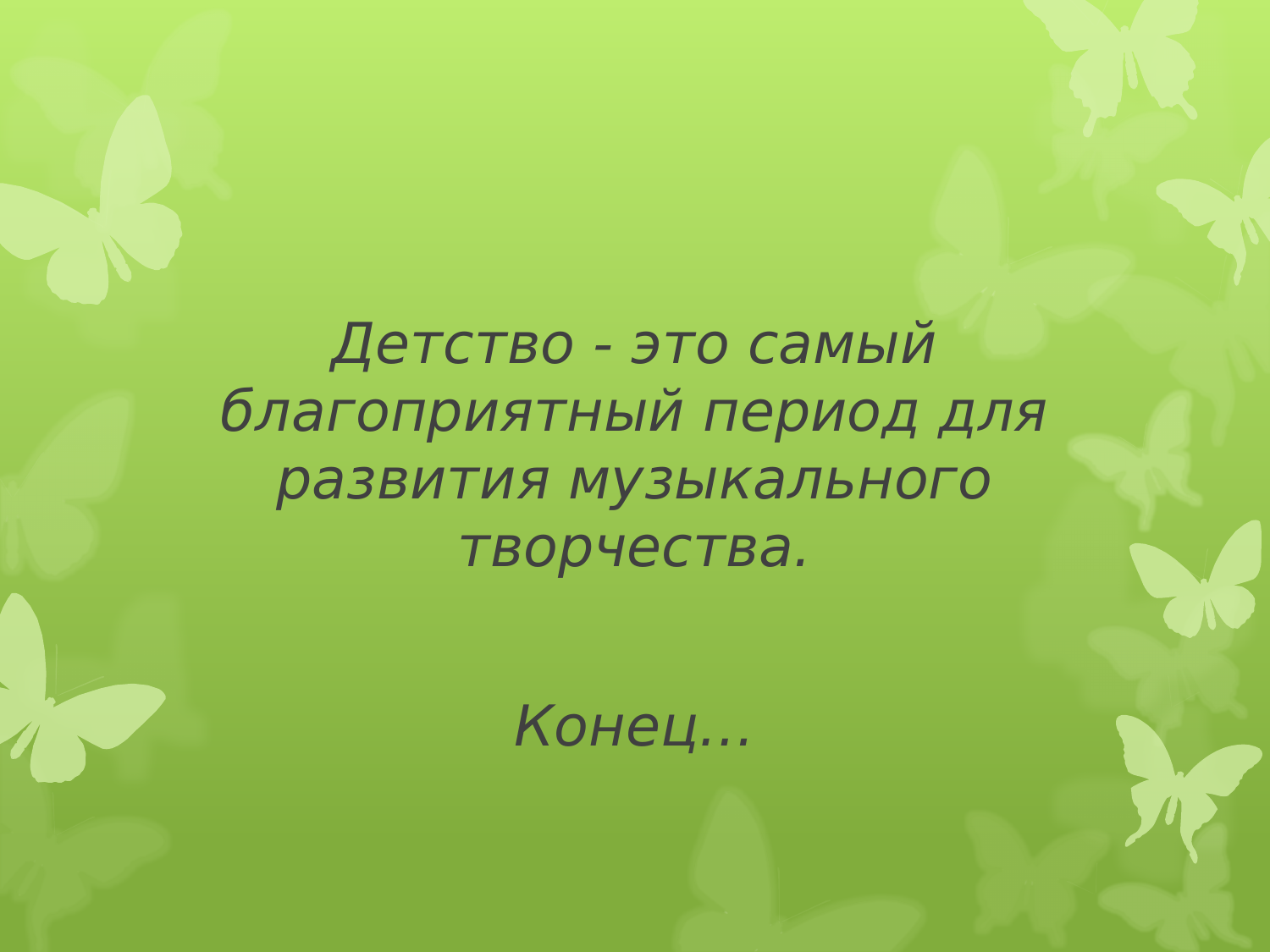

Детство - это самый благоприятный период для развития музыкального творчества.

Конец…